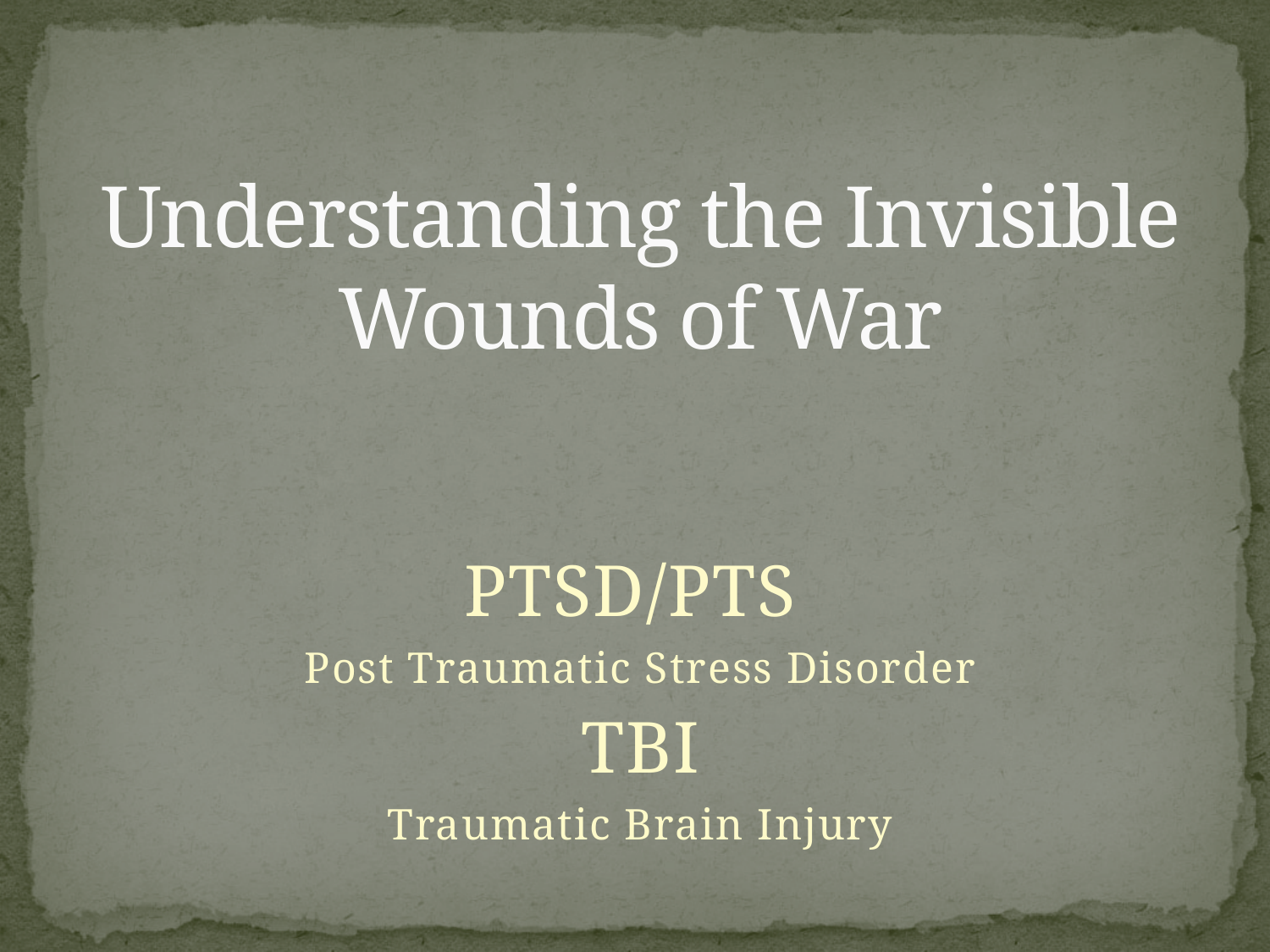

# Understanding the Invisible Wounds of War
PTSD/PTS
Post Traumatic Stress Disorder
TBI
Traumatic Brain Injury